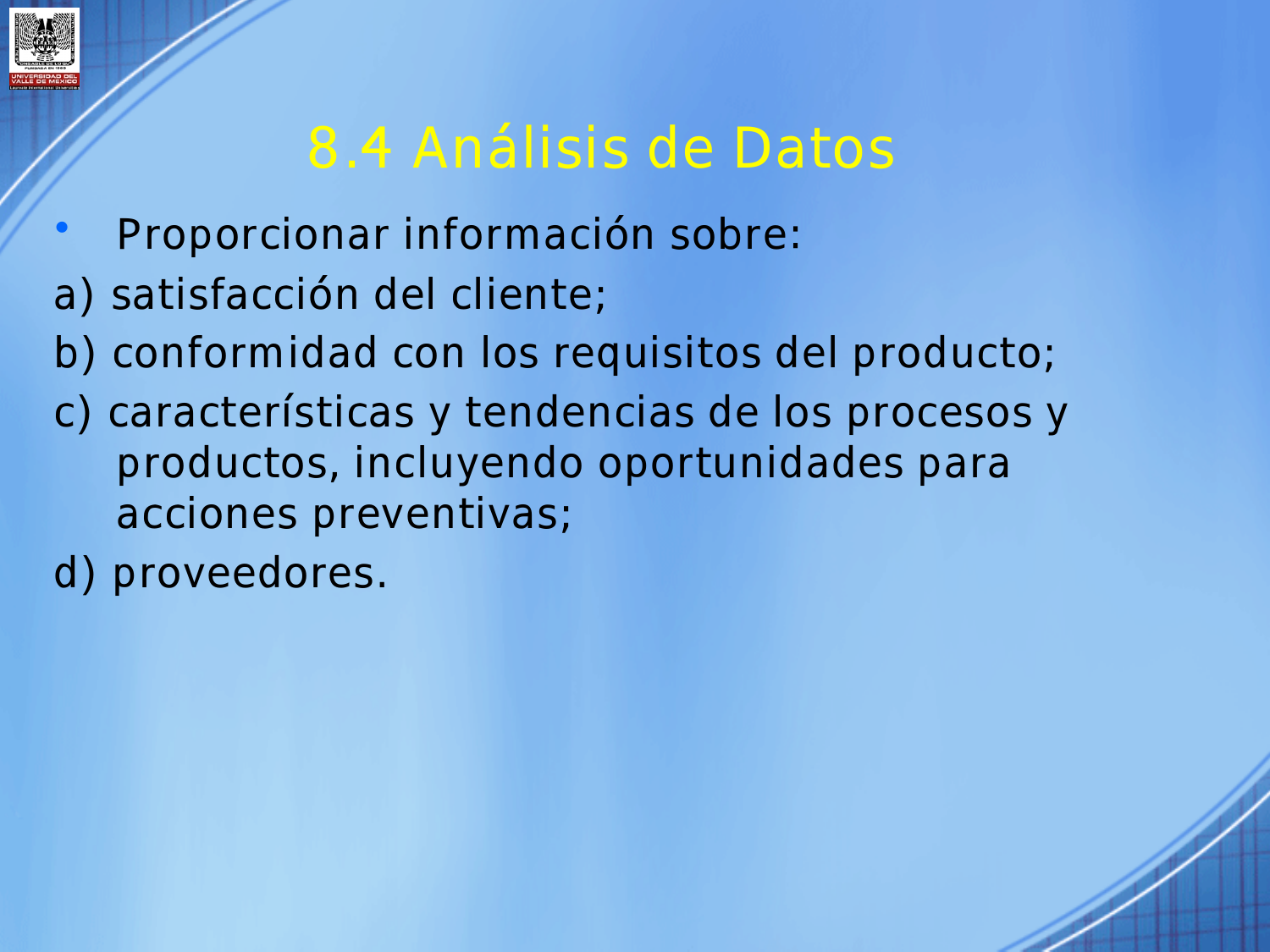

8.4 Análisis de Datos
Proporcionar información sobre:
a) satisfacción del cliente;
b) conformidad con los requisitos del producto;
c) características y tendencias de los procesos y productos, incluyendo oportunidades para acciones preventivas;
d) proveedores.